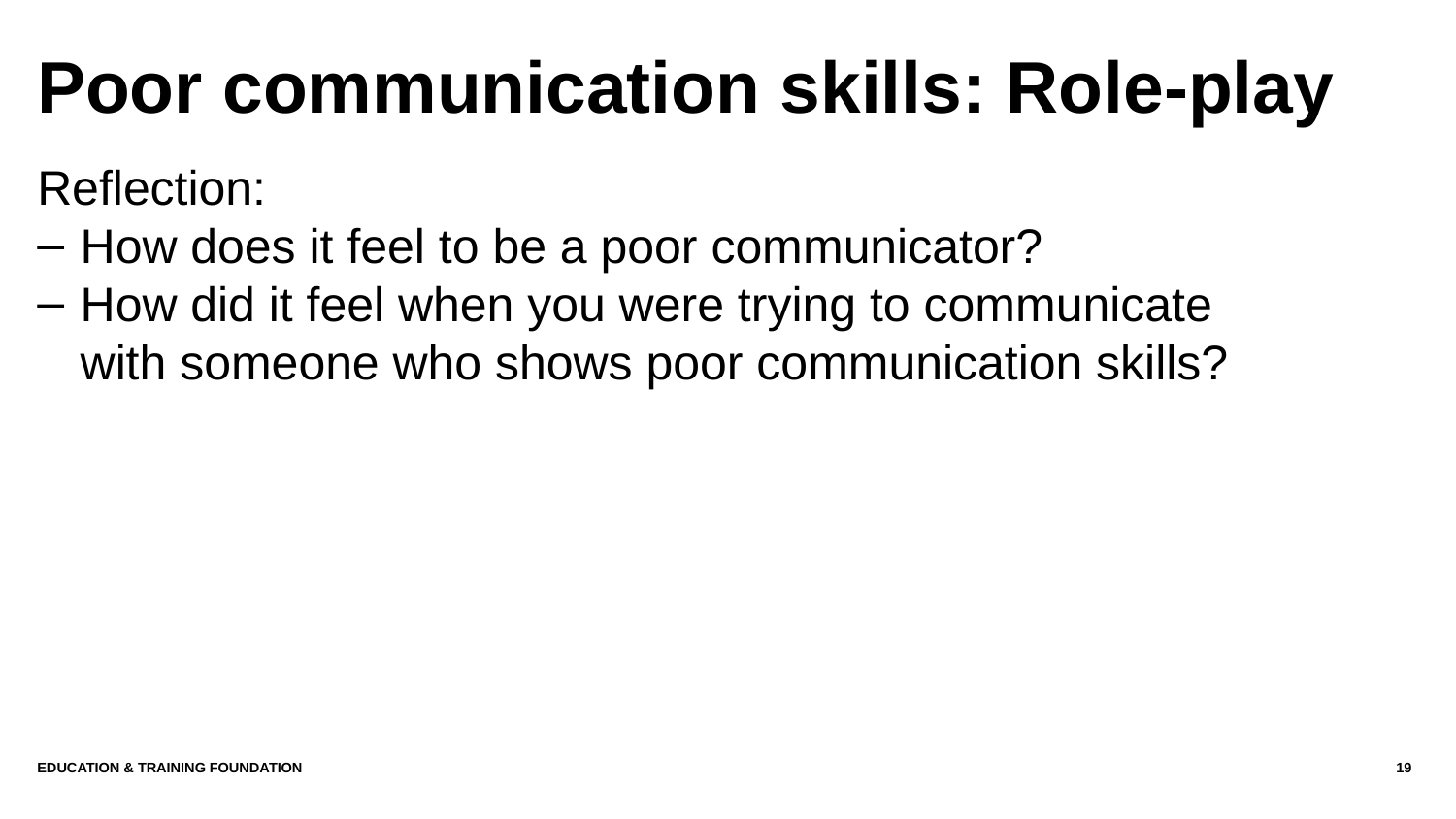

# Poor communication skills: Role-play
Reflection:
How does it feel to be a poor communicator?
How did it feel when you were trying to communicate with someone who shows poor communication skills?

Education & Training Foundation
19